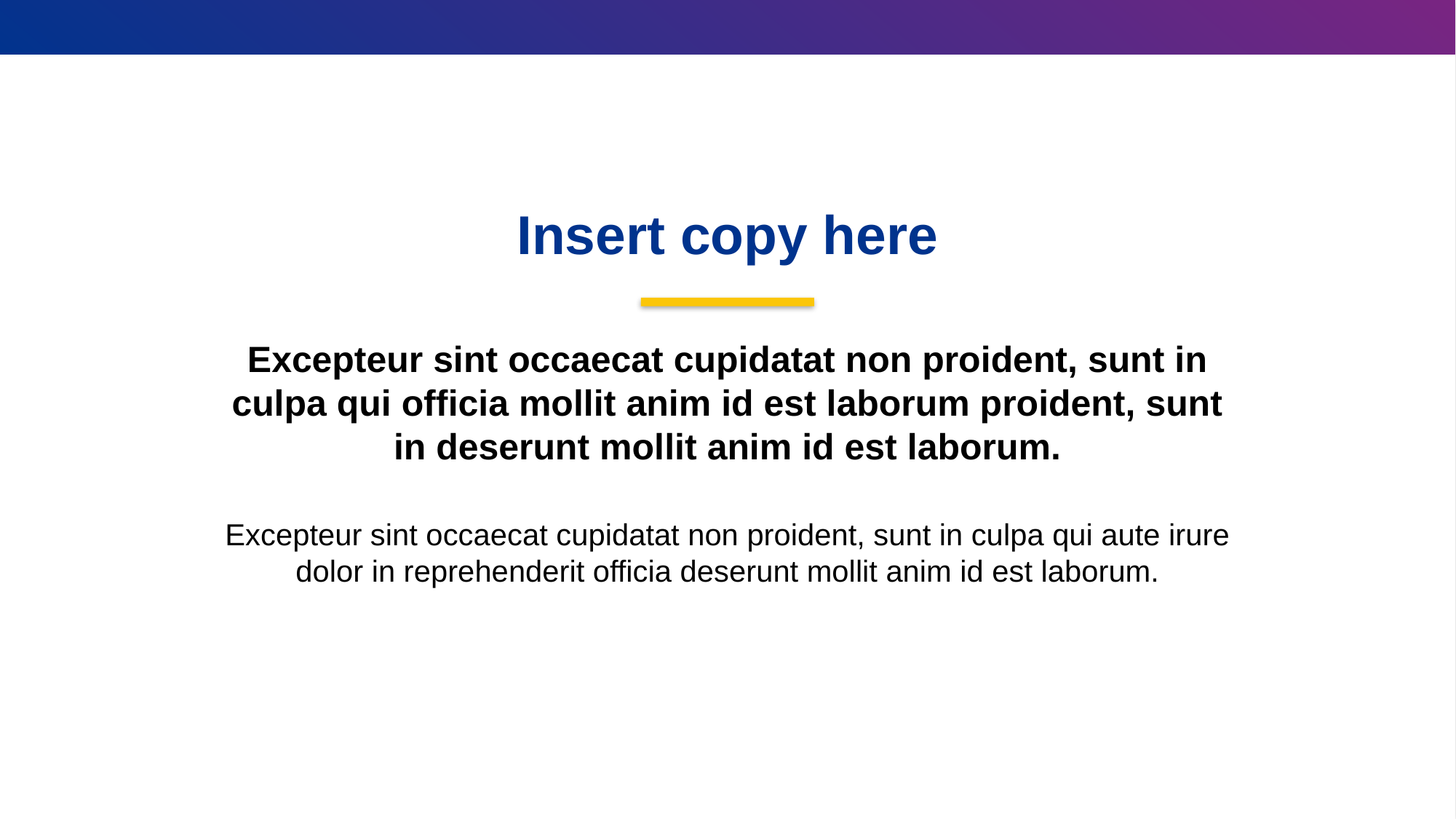

Insert copy here

Excepteur sint occaecat cupidatat non proident, sunt in culpa qui officia mollit anim id est laborum proident, sunt in deserunt mollit anim id est laborum.
Excepteur sint occaecat cupidatat non proident, sunt in culpa qui aute irure dolor in reprehenderit officia deserunt mollit anim id est laborum.